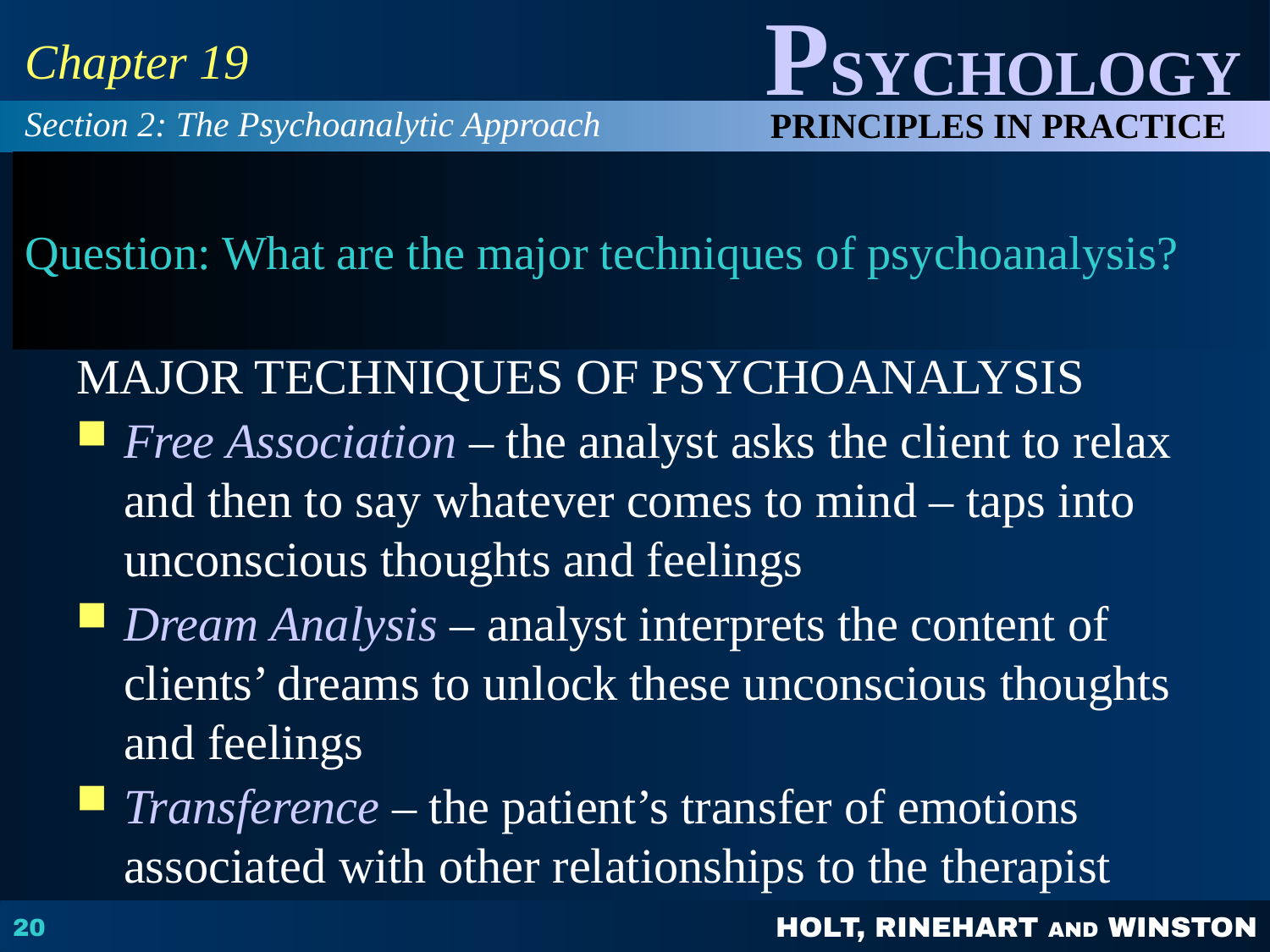

Chapter 19
Section 2: The Psychoanalytic Approach
# Question: What are the major techniques of psychoanalysis?
MAJOR TECHNIQUES OF PSYCHOANALYSIS
Free Association – the analyst asks the client to relax and then to say whatever comes to mind – taps into unconscious thoughts and feelings
Dream Analysis – analyst interprets the content of clients’ dreams to unlock these unconscious thoughts and feelings
Transference – the patient’s transfer of emotions associated with other relationships to the therapist
20